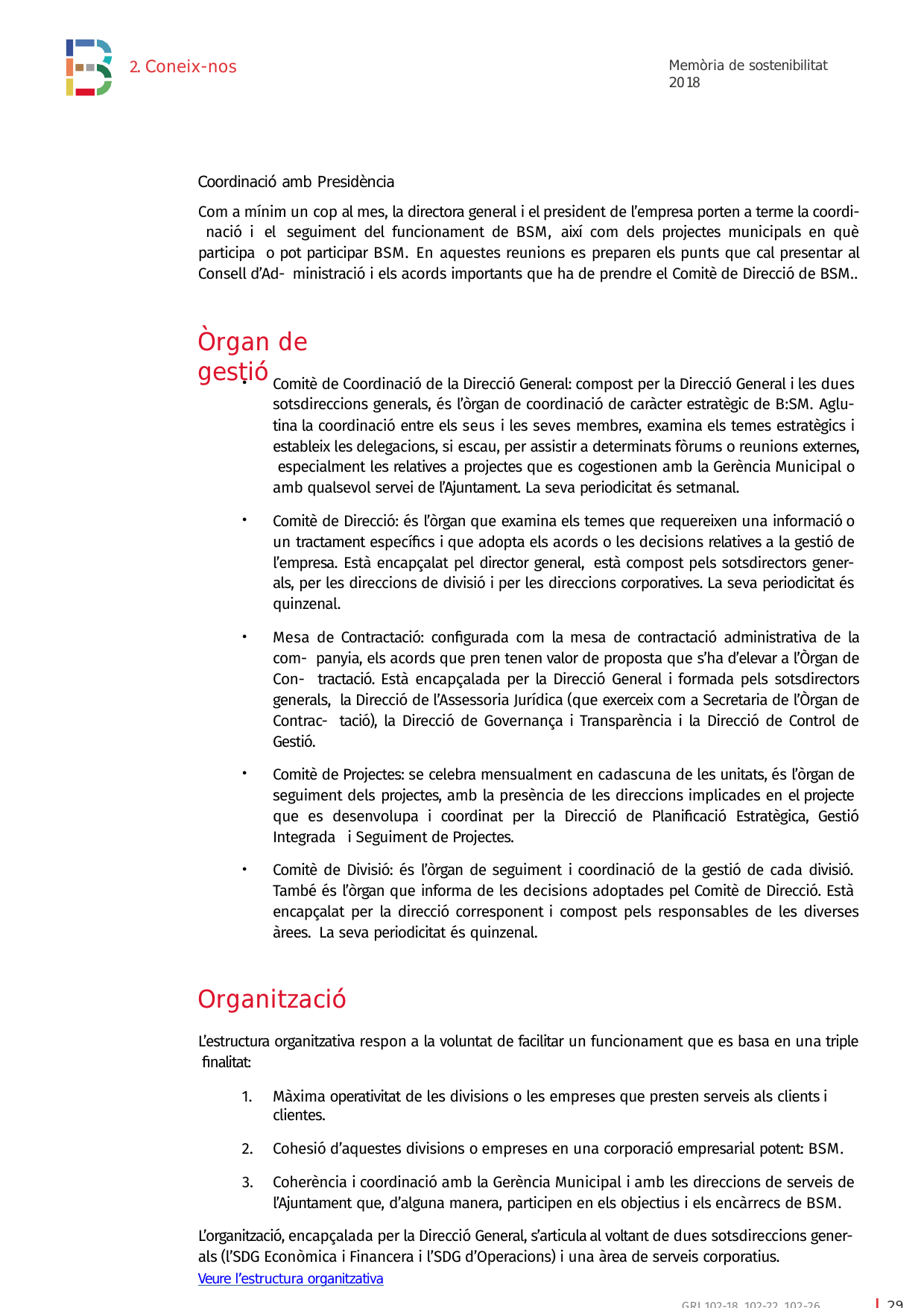

2. Coneix-nos
Memòria de sostenibilitat 2018
Coordinació amb Presidència
Com a mínim un cop al mes, la directora general i el president de l’empresa porten a terme la coordi-  nació i el seguiment del funcionament de BSM, així com dels projectes municipals en què participa  o pot participar BSM. En aquestes reunions es preparen els punts que cal presentar al Consell d’Ad-  ministració i els acords importants que ha de prendre el Comitè de Direcció de BSM..
Òrgan de gestió
Comitè de Coordinació de la Direcció General: compost per la Direcció General i les dues  sotsdireccions generals, és l’òrgan de coordinació de caràcter estratègic de B:SM. Aglu-  tina la coordinació entre els seus i les seves membres, examina els temes estratègics i  estableix les delegacions, si escau, per assistir a determinats fòrums o reunions externes,  especialment les relatives a projectes que es cogestionen amb la Gerència Municipal o  amb qualsevol servei de l’Ajuntament. La seva periodicitat és setmanal.
Comitè de Direcció: és l’òrgan que examina els temes que requereixen una informació o  un tractament específics i que adopta els acords o les decisions relatives a la gestió de  l’empresa. Està encapçalat pel director general, està compost pels sotsdirectors gener-  als, per les direccions de divisió i per les direccions corporatives. La seva periodicitat és  quinzenal.
Mesa de Contractació: configurada com la mesa de contractació administrativa de la com-  panyia, els acords que pren tenen valor de proposta que s’ha d’elevar a l’Òrgan de Con-  tractació. Està encapçalada per la Direcció General i formada pels sotsdirectors generals,  la Direcció de l’Assessoria Jurídica (que exerceix com a Secretaria de l’Òrgan de Contrac-  tació), la Direcció de Governança i Transparència i la Direcció de Control de Gestió.
Comitè de Projectes: se celebra mensualment en cadascuna de les unitats, és l’òrgan de  seguiment dels projectes, amb la presència de les direccions implicades en el projecte  que es desenvolupa i coordinat per la Direcció de Planificació Estratègica, Gestió Integrada   i Seguiment de Projectes.
Comitè de Divisió: és l’òrgan de seguiment i coordinació de la gestió de cada divisió.  També és l’òrgan que informa de les decisions adoptades pel Comitè de Direcció. Està  encapçalat per la direcció corresponent i compost pels responsables de les diverses àrees.  La seva periodicitat és quinzenal.

Organització
L’estructura organitzativa respon a la voluntat de facilitar un funcionament que es basa en una triple  finalitat:

Màxima operativitat de les divisions o les empreses que presten serveis als clients i clientes.
Cohesió d’aquestes divisions o empreses en una corporació empresarial potent: BSM.
Coherència i coordinació amb la Gerència Municipal i amb les direccions de serveis de  l’Ajuntament que, d’alguna manera, participen en els objectius i els encàrrecs de BSM.
L’organització, encapçalada per la Direcció General, s’articula al voltant de dues sotsdireccions gener-  als (l’SDG Econòmica i Financera i l’SDG d’Operacions) i una àrea de serveis corporatius.
Veure l’estructura organitzativa
GRI 102-18, 102-22, 102-26	ı 29